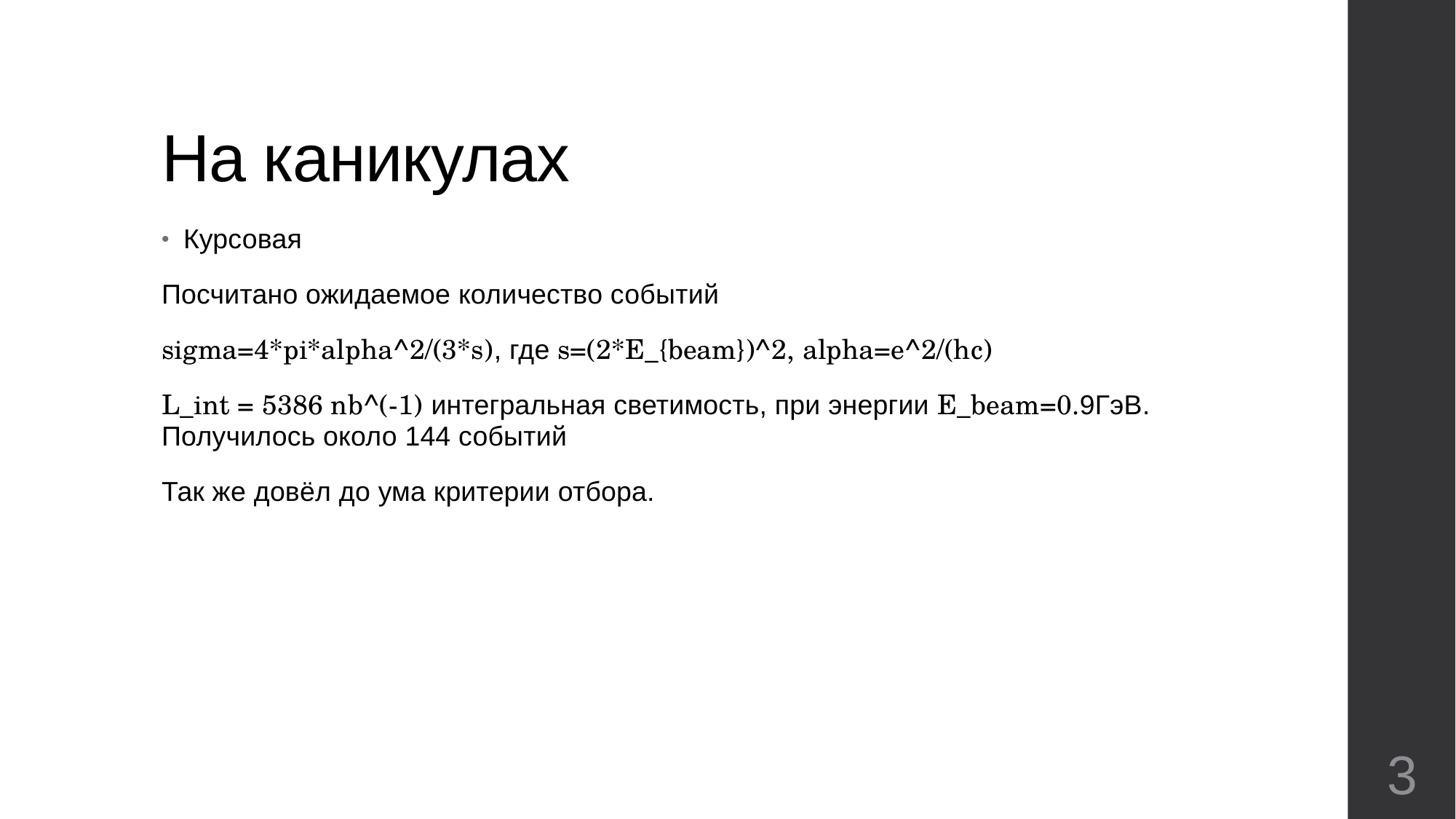

# На каникулах
Курсовая
Посчитано ожидаемое количество событий
sigma=4*pi*alpha^2/(3*s), где s=(2*E_{beam})^2, alpha=e^2/(hc)
L_int = 5386 nb^(-1) интегральная светимость, при энергии E_beam=0.9ГэВ. Получилось около 144 событий
Так же довёл до ума критерии отбора.

3